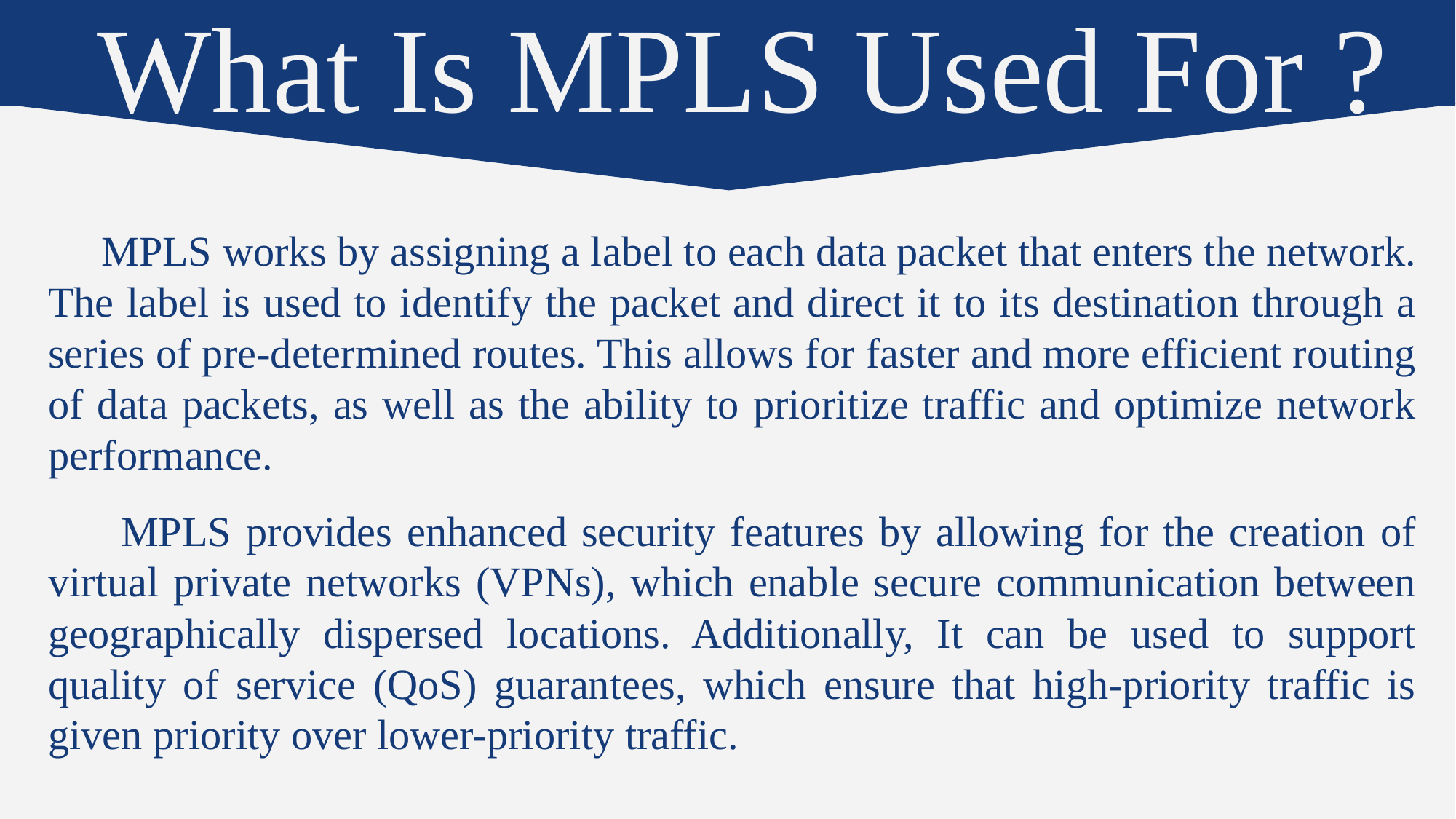

What Is MPLS Used For ?
     MPLS works by assigning a label to each data packet that enters the network. The label is used to identify the packet and direct it to its destination through a series of pre-determined routes. This allows for faster and more efficient routing of data packets, as well as the ability to prioritize traffic and optimize network performance.

     MPLS provides enhanced security features by allowing for the creation of virtual private networks (VPNs), which enable secure communication between geographically dispersed locations. Additionally, It can be used to support quality of service (QoS) guarantees, which ensure that high-priority traffic is given priority over lower-priority traffic.